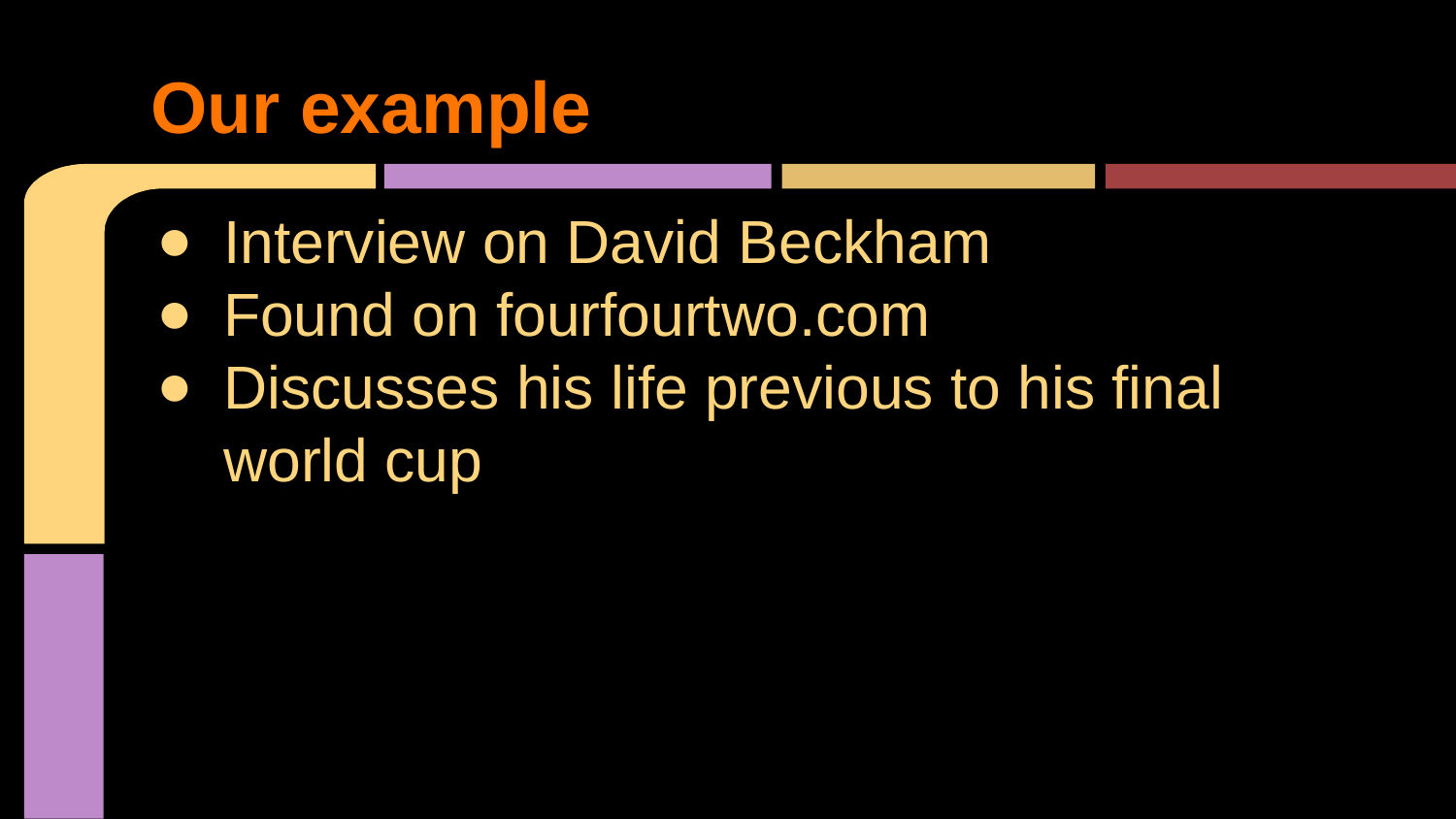

# Our example
Interview on David Beckham
Found on fourfourtwo.com
Discusses his life previous to his final world cup